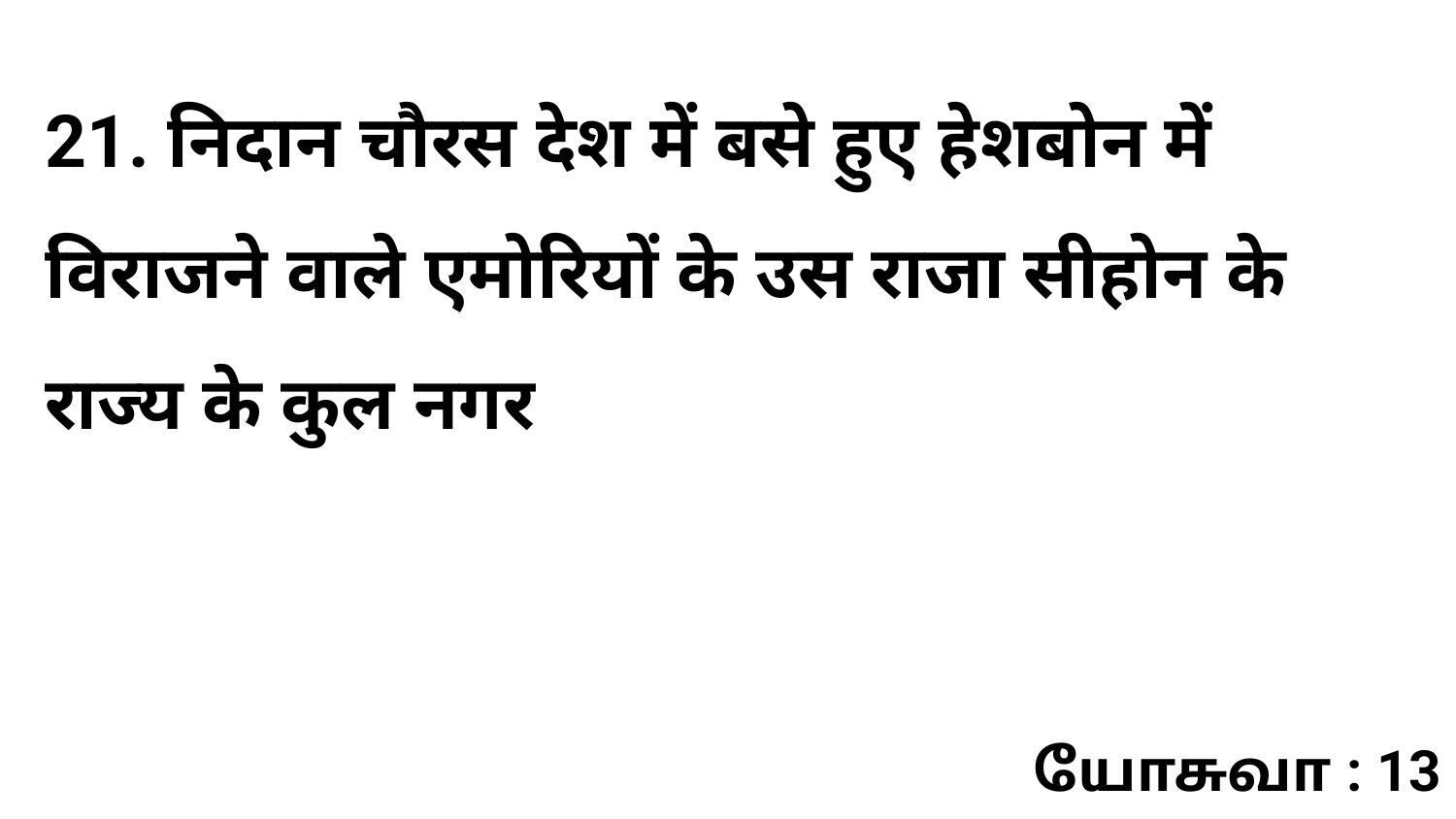

21. निदान चौरस देश में बसे हुए हेशबोन में विराजने वाले एमोरियों के उस राजा सीहोन के राज्य के कुल नगर
யோசுவா : 13